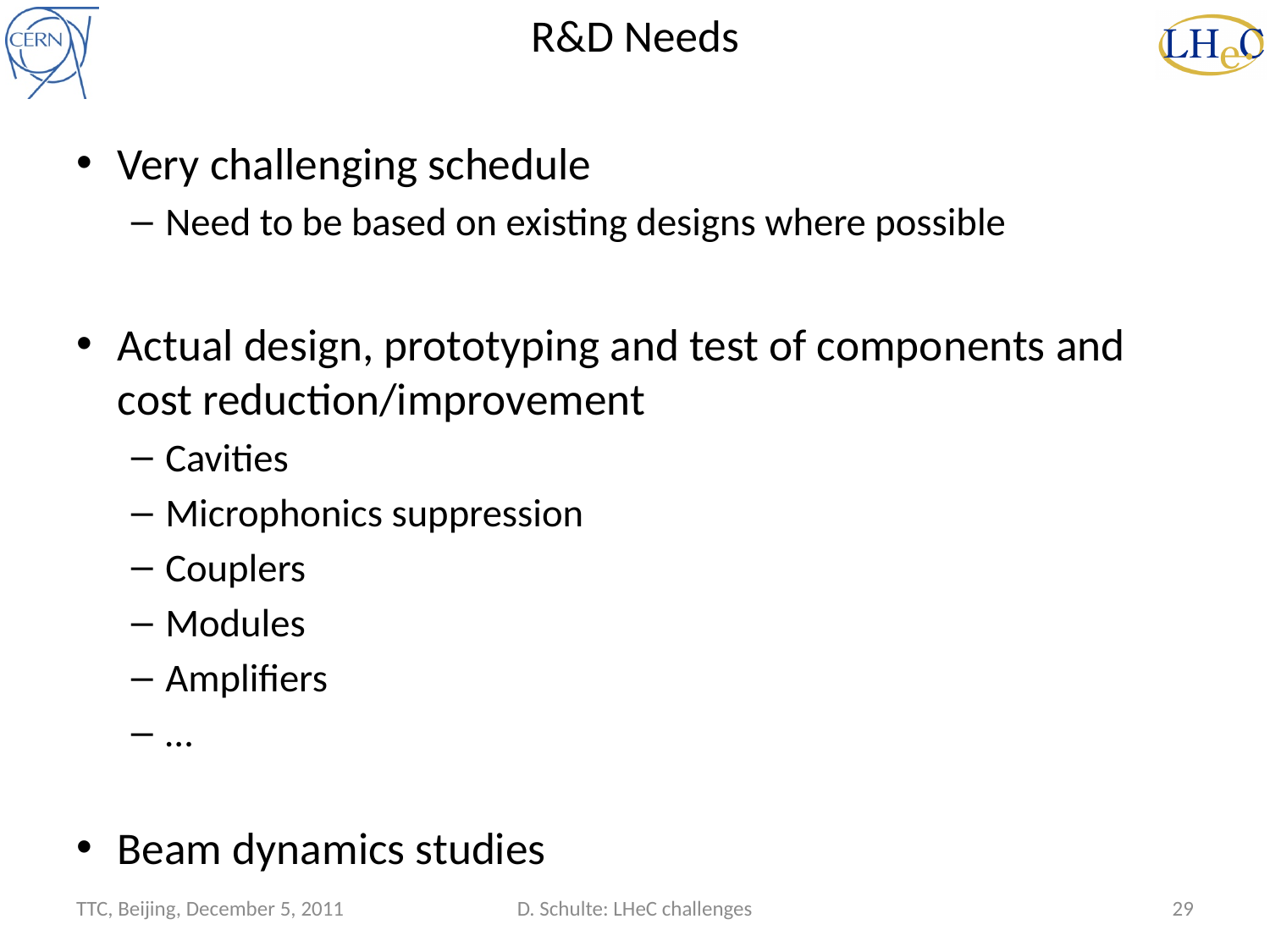

# R&D Needs
Very challenging schedule
Need to be based on existing designs where possible

Actual design, prototyping and test of components and cost reduction/improvement
Cavities
Microphonics suppression
Couplers
Modules
Amplifiers
…

Beam dynamics studies
TTC, Beijing, December 5, 2011
D. Schulte: LHeC challenges
29